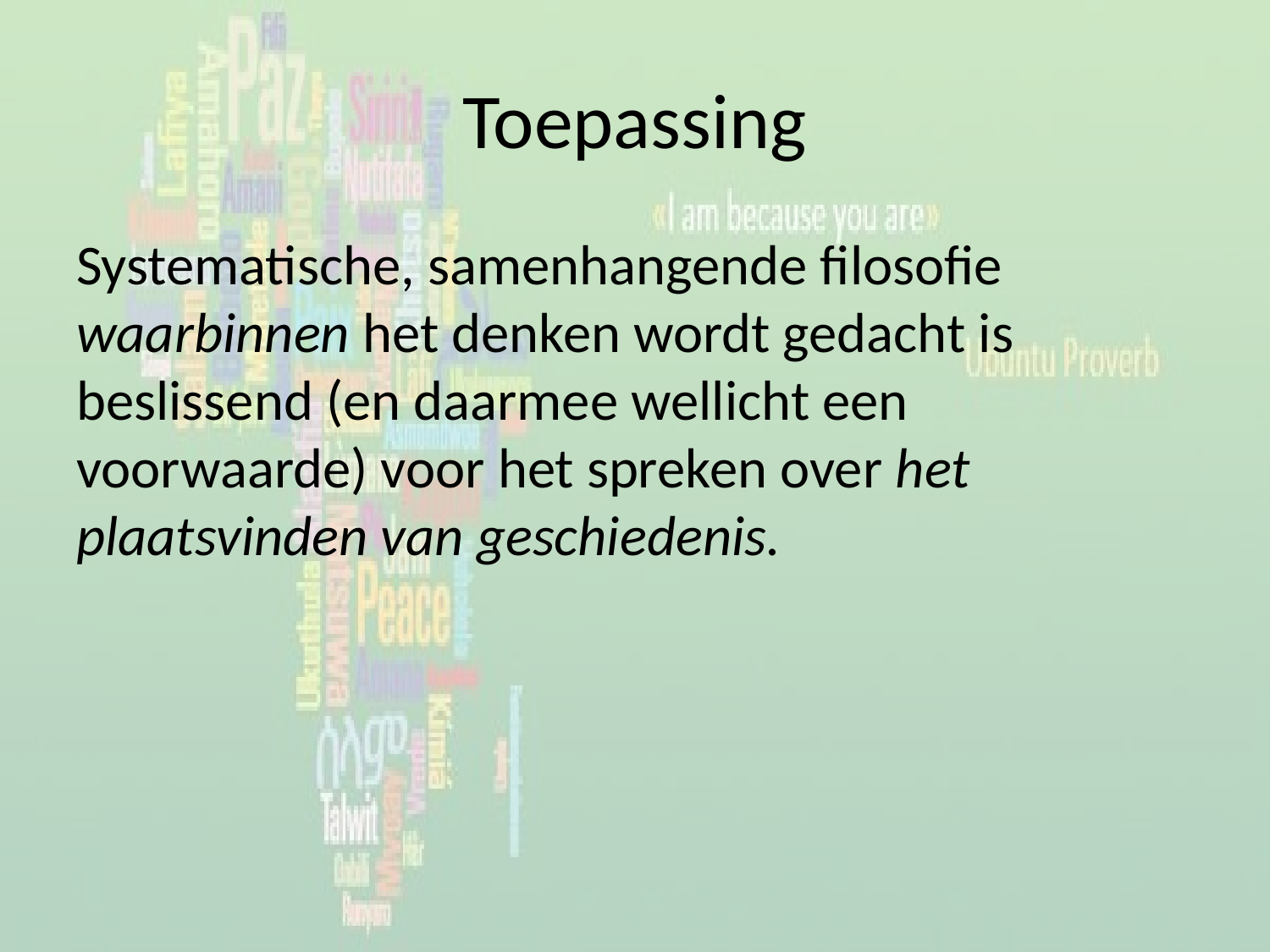

# Toepassing
Systematische, samenhangende filosofie waarbinnen het denken wordt gedacht is beslissend (en daarmee wellicht een voorwaarde) voor het spreken over het plaatsvinden van geschiedenis.